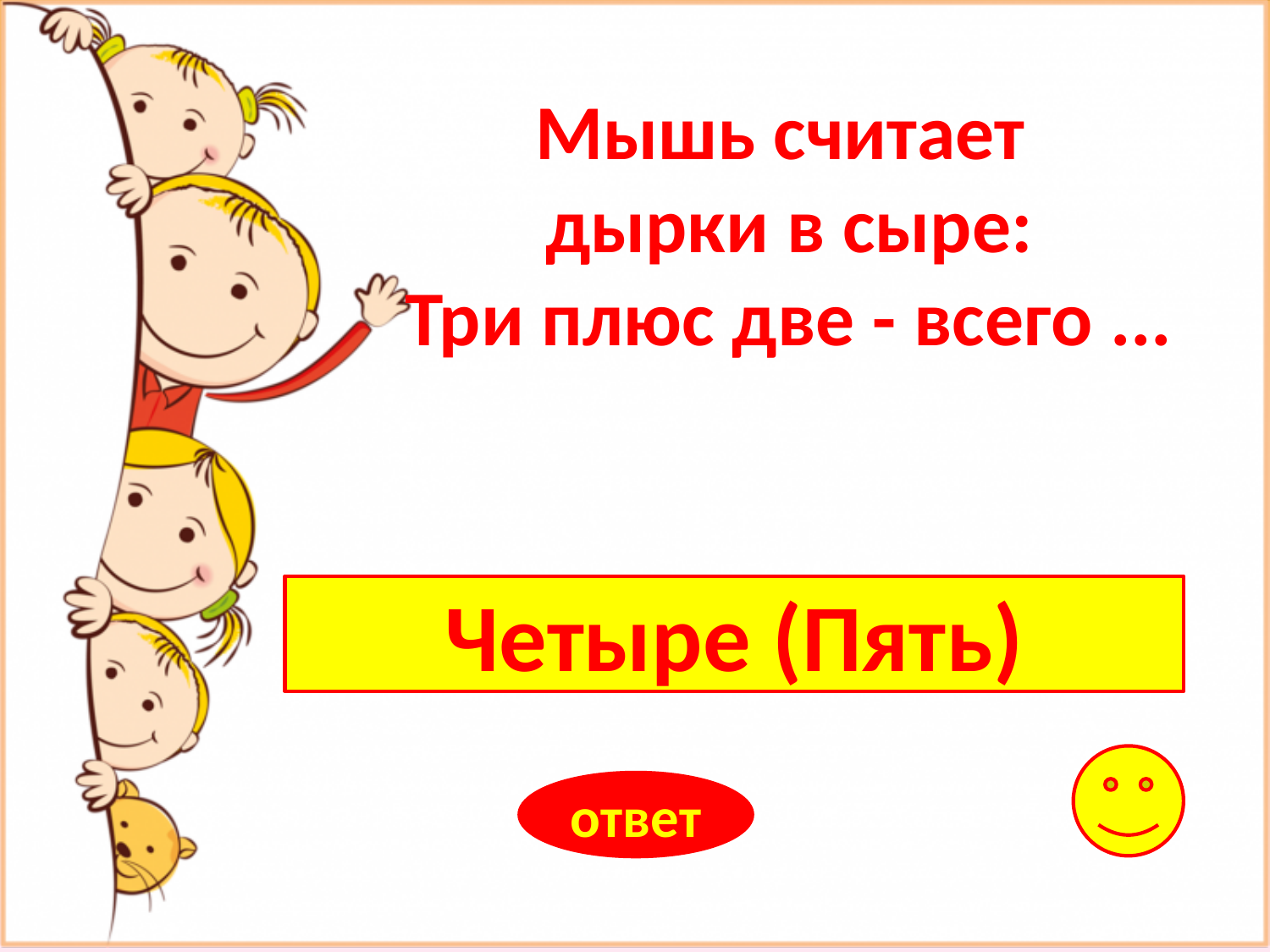

Мышь считает
дырки в сыре:
Три плюс две - всего ...
Четыре (Пять)

ответ